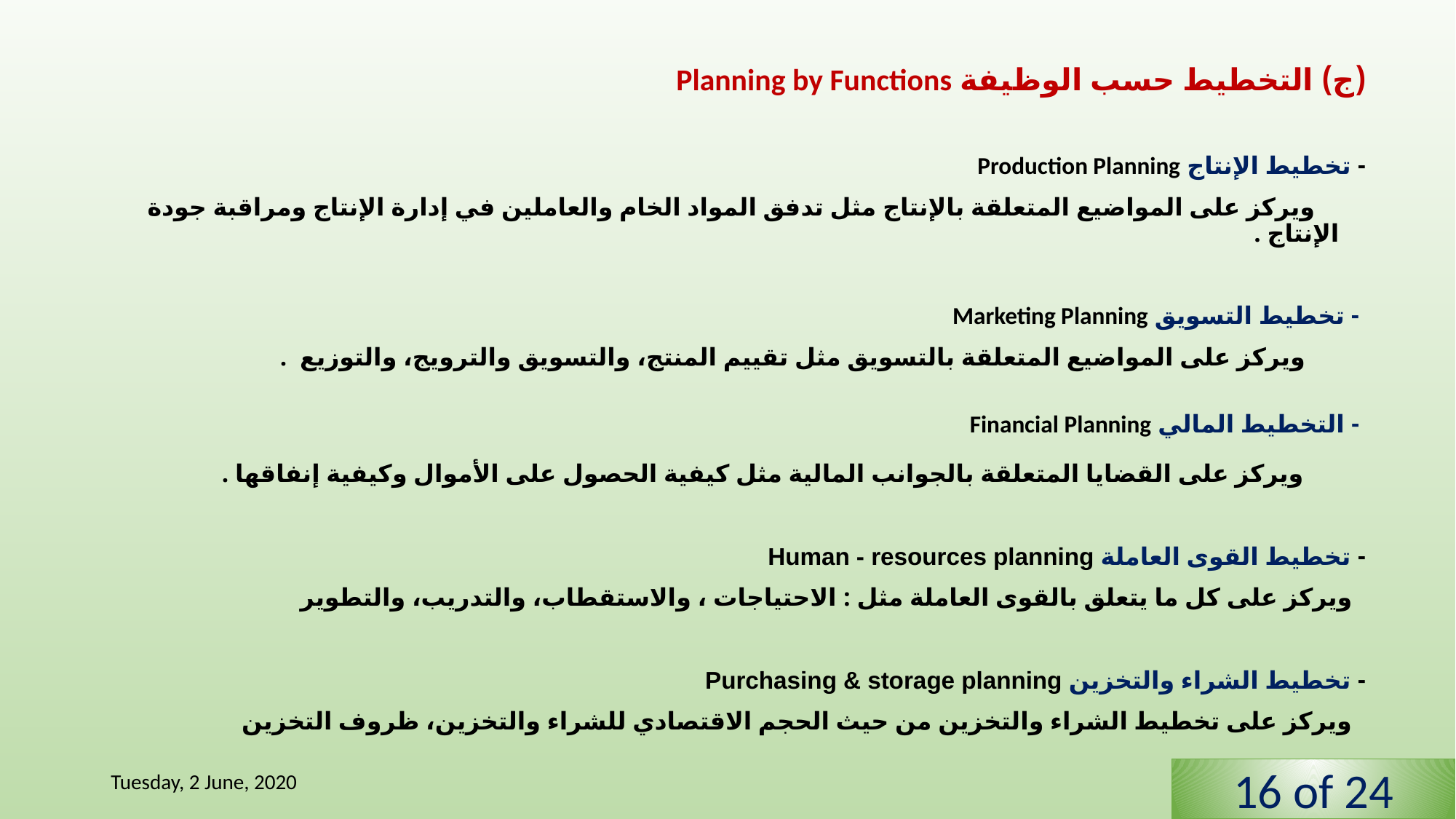

(‌ج) التخطيط حسب الوظيفة Planning by Functions

- تخطيط الإنتاج Production Planning
                         ويركز على المواضيع المتعلقة بالإنتاج مثل تدفق المواد الخام والعاملين في إدارة الإنتاج ومراقبة جودة الإنتاج .

 - تخطيط التسويق Marketing Planning
                   ويركز على المواضيع المتعلقة بالتسويق مثل تقييم المنتج، والتسويق والترويج، والتوزيع  .
 - التخطيط المالي Financial Planning
                      ويركز على القضايا المتعلقة بالجوانب المالية مثل كيفية الحصول على الأموال وكيفية إنفاقها .

- تخطيط القوى العاملة Human - resources planning
  ويركز على كل ما يتعلق بالقوى العاملة مثل : الاحتياجات ، والاستقطاب، والتدريب، والتطوير

- تخطيط الشراء والتخزين Purchasing & storage planning
  ويركز على تخطيط الشراء والتخزين من حيث الحجم الاقتصادي للشراء والتخزين، ظروف التخزين
Tuesday, 2 June, 2020